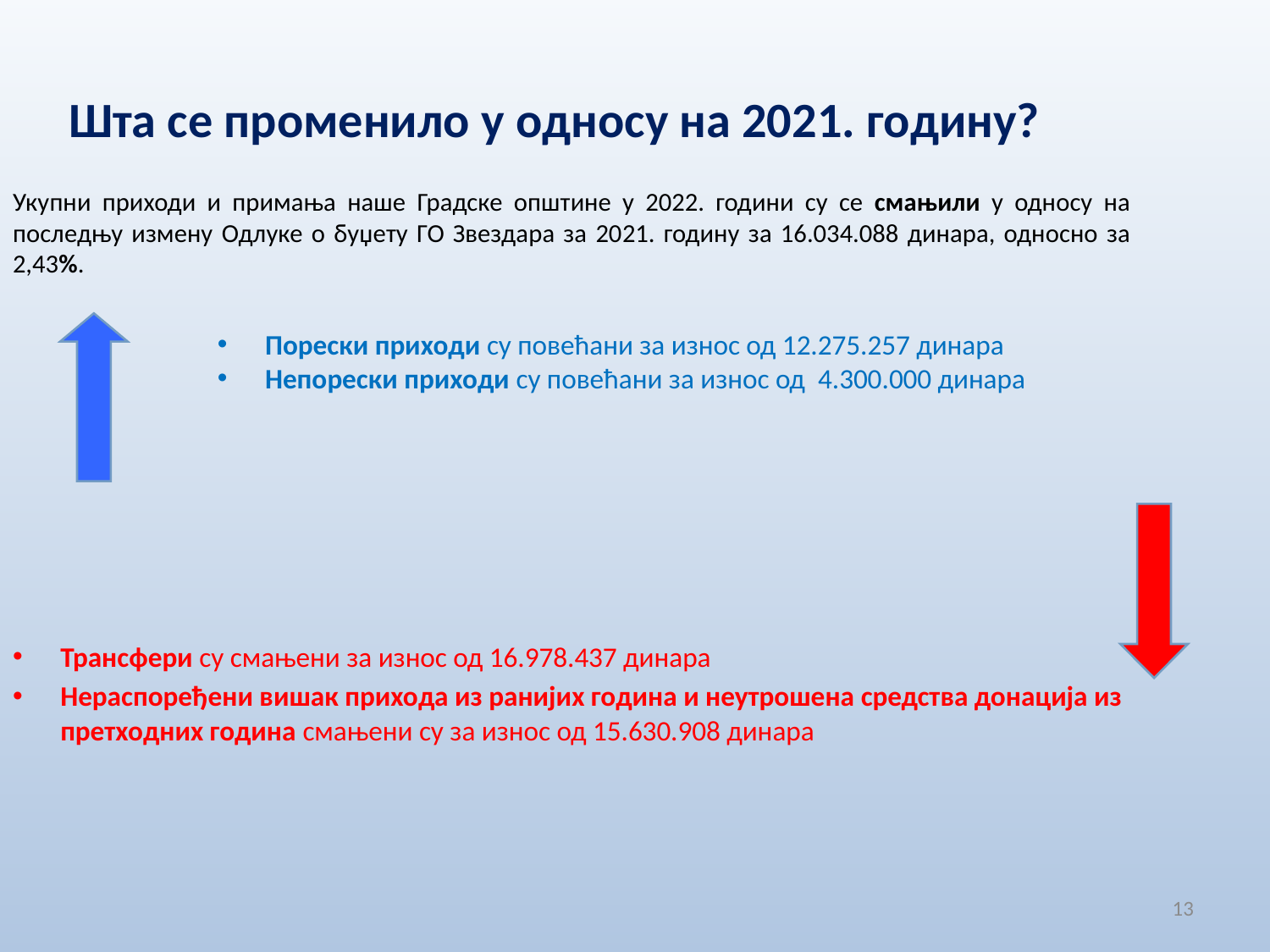

Шта се променило у односу на 2021. годину?
Укупни приходи и примања наше Градске општине у 2022. години су се смањили у односу на последњу измену Одлуке о буџету ГО Звездара за 2021. годину за 16.034.088 динара, односно за 2,43%.

Порески приходи су повећани за износ од 12.275.257 динара
Непорески приходи су повећани за износ од  4.300.000 динара

Трансфери су смањени за износ од 16.978.437 динара
Нераспоређени вишак прихода из ранијих година и неутрошена средства донација из претходних година смањени су за износ од 15.630.908 динара

13